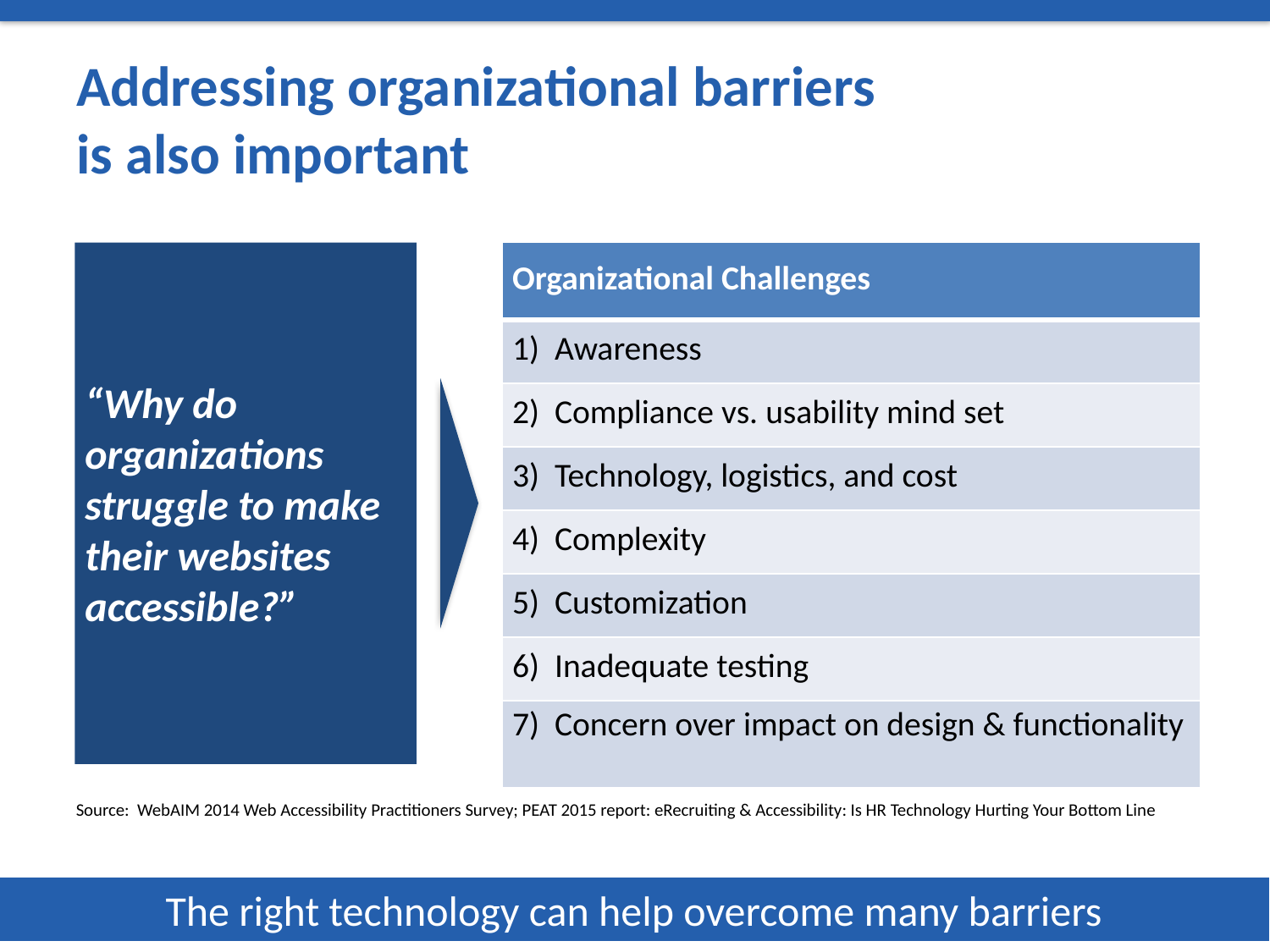

# Addressing organizational barriers is also important
“Why do organizations struggle to make their websites accessible?”
| Organizational Challenges |
| --- |
| 1) Awareness |
| 2) Compliance vs. usability mind set |
| 3) Technology, logistics, and cost |
| 4) Complexity |
| 5) Customization |
| 6) Inadequate testing |
| 7) Concern over impact on design & functionality |

Source:  WebAIM 2014 Web Accessibility Practitioners Survey; PEAT 2015 report: eRecruiting & Accessibility: Is HR Technology Hurting Your Bottom Line
The right technology can help overcome many barriers